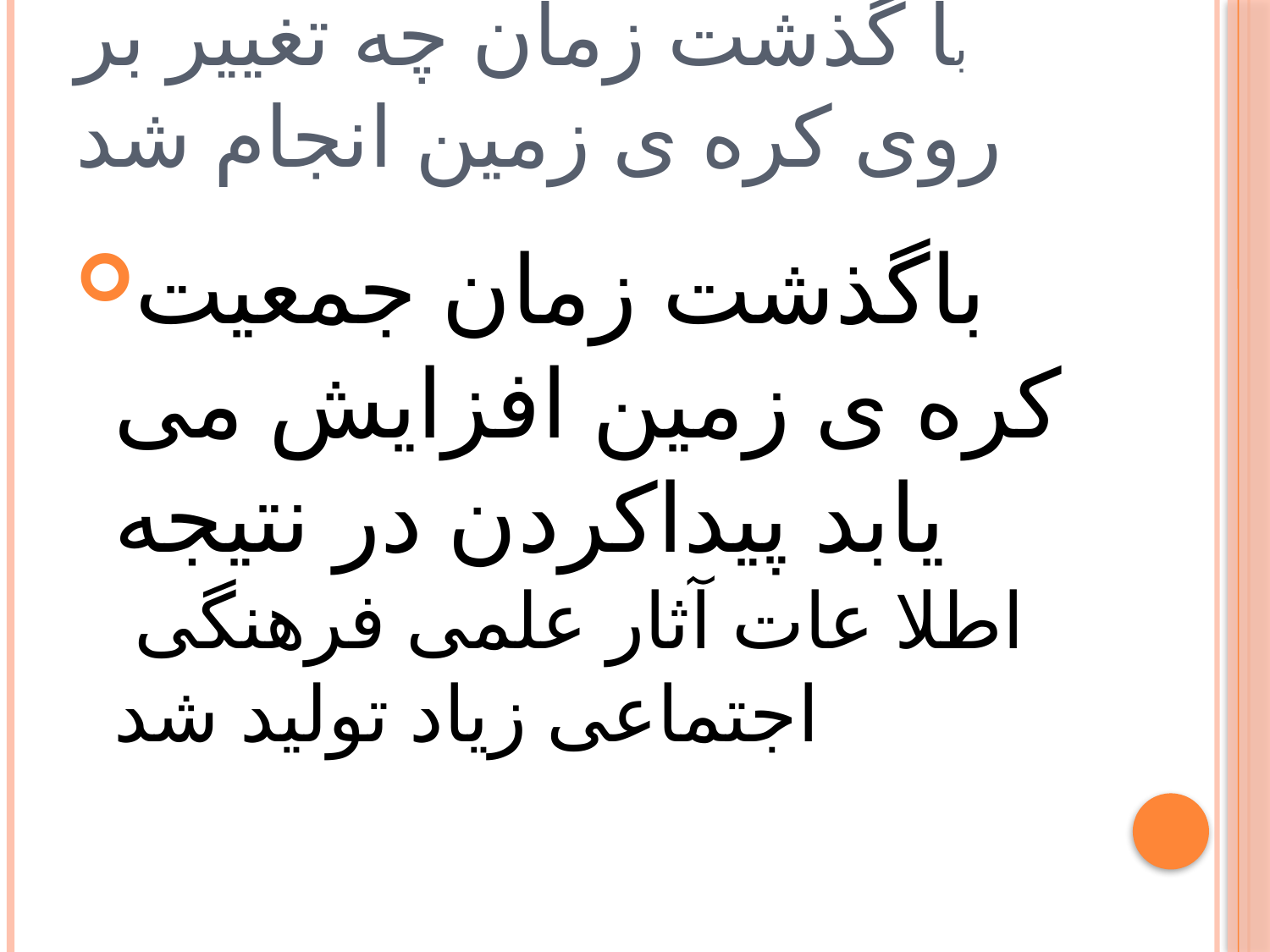

# با گذشت زمان چه تغییر بر روی کره ی زمین انجام شد
باگذشت زمان جمعیت کره ی زمین افزایش می یابد پیداکردن در نتیجه اطلا عات آثار علمی فرهنگی  اجتماعی زیاد تولید شد